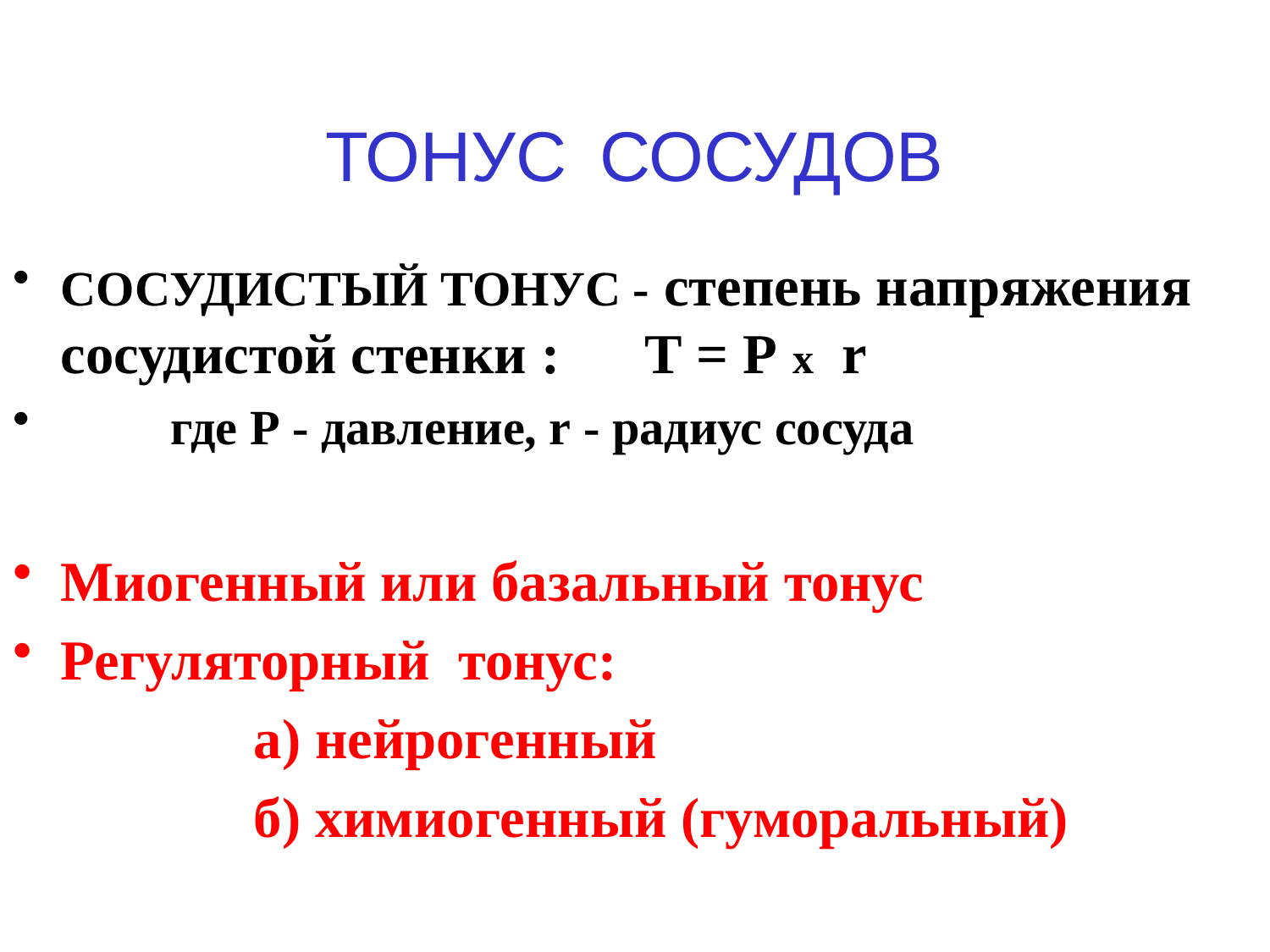

# ТОНУС  СОСУДОВ
СОСУДИСТЫЙ ТОНУС - степень напряжения сосудистой стенки :      Т = Р х  r
         где Р - давление, r - радиус сосуда

Миогенный или базальный тонус
Регуляторный  тонус:
                 а) нейрогенный
                 б) химиогенный (гуморальный)